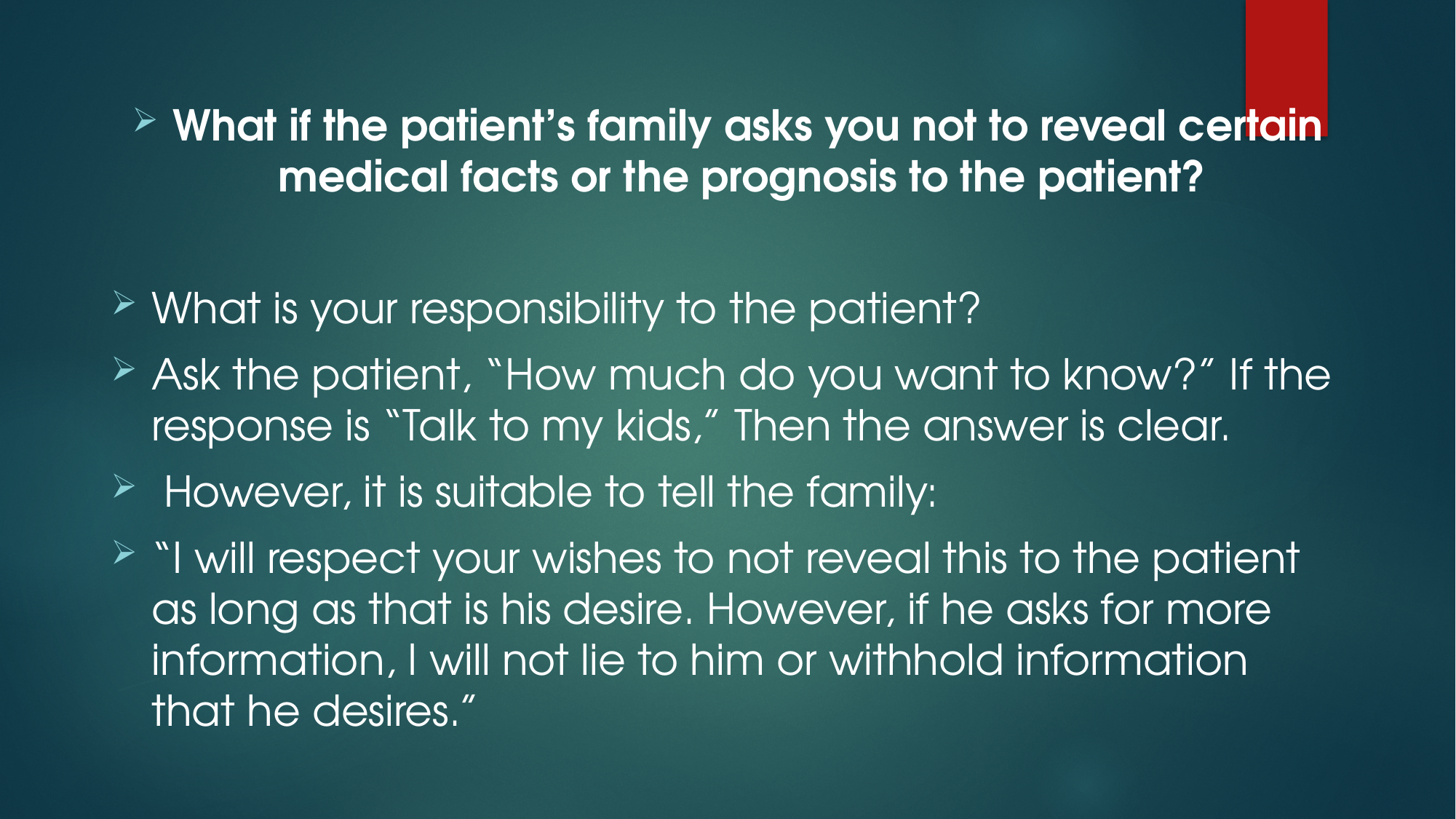

What if the patient’s family asks you not to reveal certain medical facts or the prognosis to the patient?

What is your responsibility to the patient?
Ask the patient, “How much do you want to know?” If the response is “Talk to my kids,” Then the answer is clear.
 However, it is suitable to tell the family:
“I will respect your wishes to not reveal this to the patient as long as that is his desire. However, if he asks for more information, I will not lie to him or withhold information that he desires.”